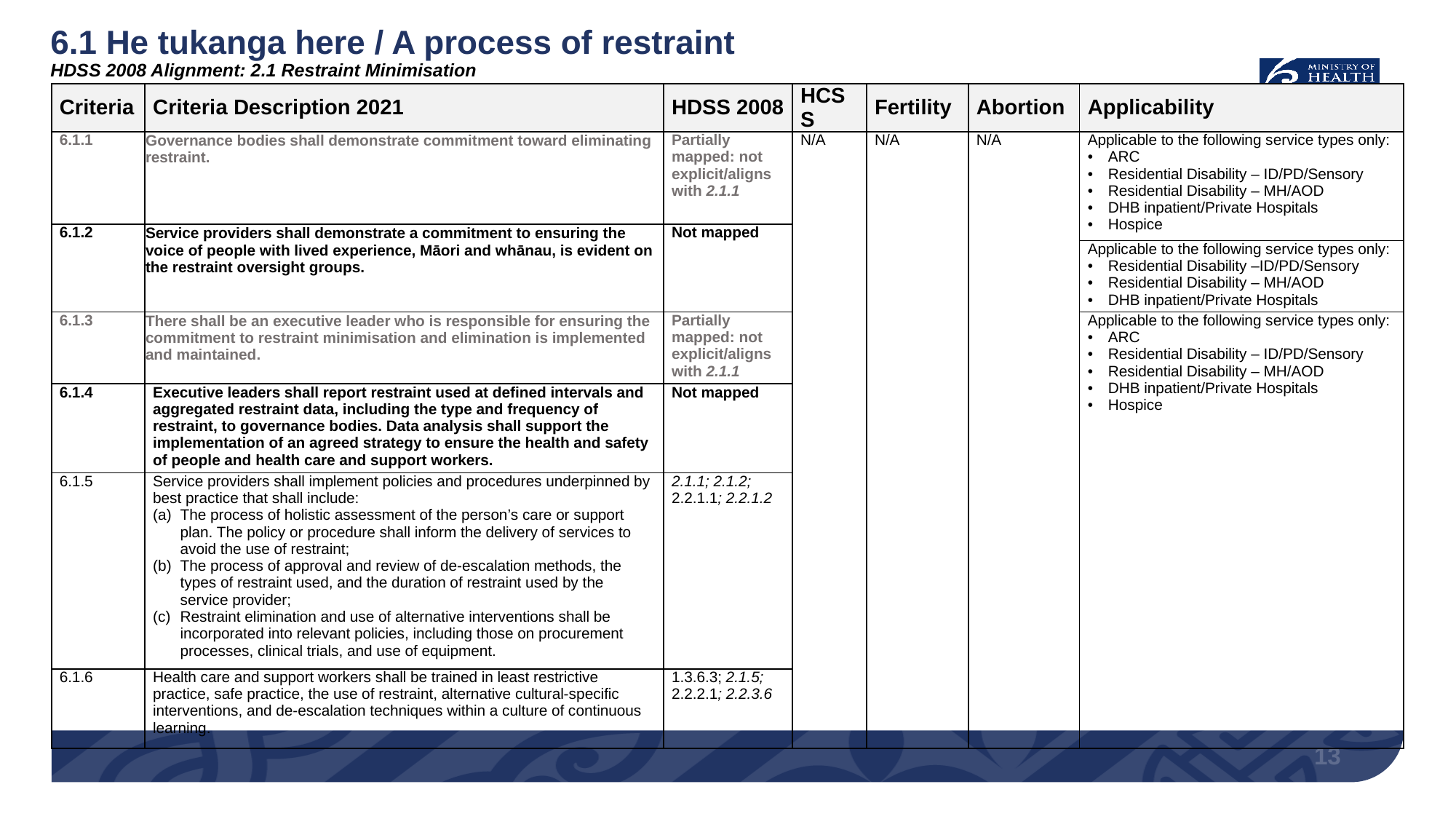

# 6.1 He tukanga here / A process of restraint HDSS 2008 Alignment: 2.1 Restraint Minimisation
| Criteria | Criteria Description 2021 | HDSS 2008 | HCSS | Fertility | Abortion | Applicability |
| --- | --- | --- | --- | --- | --- | --- |
| 6.1.1 | Governance bodies shall demonstrate commitment toward eliminating restraint. | Partially mapped: not explicit/aligns with 2.1.1 | N/A | N/A | N/A | Applicable to the following service types only: ARC Residential Disability – ID/PD/Sensory Residential Disability – MH/AOD DHB inpatient/Private Hospitals Hospice |
| 6.1.2 | Service providers shall demonstrate a commitment to ensuring the voice of people with lived experience, Māori and whānau, is evident on the restraint oversight groups. | Not mapped |  |  |  |  |
| 6.1.2 | Service providers shall demonstrate a commitment to ensuring the voice of people with lived experience, Māori and whānau, is evident on the restraint oversight groups. | Not mapped |  |  |  | Applicable to the following service types only: Residential Disability –ID/PD/Sensory Residential Disability – MH/AOD DHB inpatient/Private Hospitals |
| 6.1.3 | There shall be an executive leader who is responsible for ensuring the commitment to restraint minimisation and elimination is implemented and maintained. | Partially mapped: not explicit/aligns with 2.1.1 |  |  |  | Applicable to the following service types only: ARC Residential Disability – ID/PD/Sensory Residential Disability – MH/AOD DHB inpatient/Private Hospitals Hospice |
| 6.1.4 | Executive leaders shall report restraint used at defined intervals and aggregated restraint data, including the type and frequency of restraint, to governance bodies. Data analysis shall support the implementation of an agreed strategy to ensure the health and safety of people and health care and support workers. | Not mapped |  |  |  |  |
| 6.1.5 | Service providers shall implement policies and procedures underpinned by best practice that shall include: The process of holistic assessment of the person’s care or support plan. The policy or procedure shall inform the delivery of services to avoid the use of restraint; The process of approval and review of de-escalation methods, the types of restraint used, and the duration of restraint used by the service provider; Restraint elimination and use of alternative interventions shall be incorporated into relevant policies, including those on procurement processes, clinical trials, and use of equipment. | 2.1.1; 2.1.2; 2.2.1.1; 2.2.1.2 |  |  |  |  |
| 6.1.6 | Health care and support workers shall be trained in least restrictive practice, safe practice, the use of restraint, alternative cultural-specific interventions, and de-escalation techniques within a culture of continuous learning. | 1.3.6.3; 2.1.5; 2.2.2.1; 2.2.3.6 |  |  |  |  |